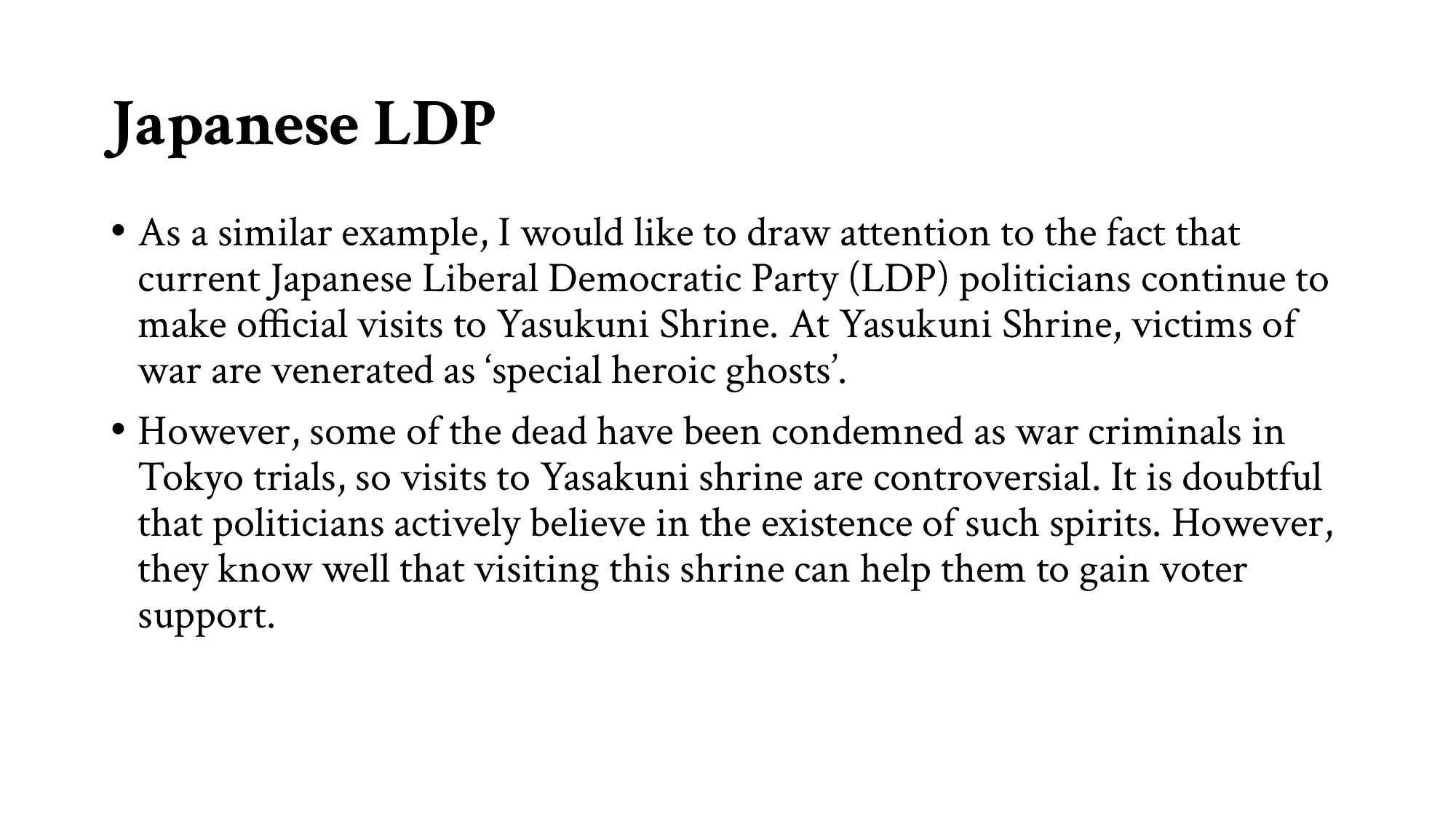

# Japanese LDP
As a similar example, I would like to draw attention to the fact that current Japanese Liberal Democratic Party (LDP) politicians continue to make official visits to Yasukuni Shrine. At Yasukuni Shrine, victims of war are venerated as ‘special heroic ghosts’.
However, some of the dead have been condemned as war criminals in Tokyo trials, so visits to Yasakuni shrine are controversial. It is doubtful that politicians actively believe in the existence of such spirits. However, they know well that visiting this shrine can help them to gain voter support.